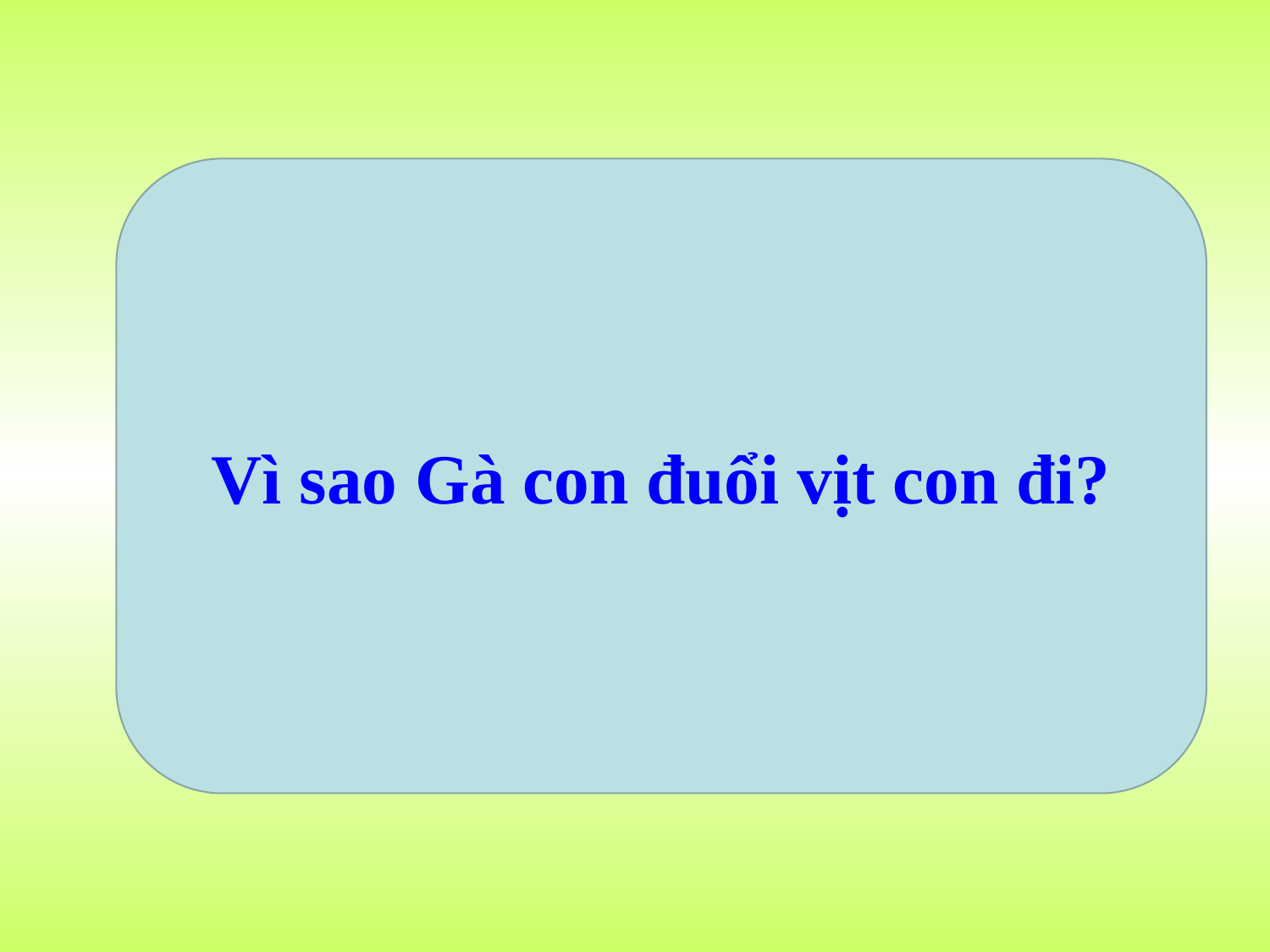

Vì sao Gà con đuổi vịt con đi?